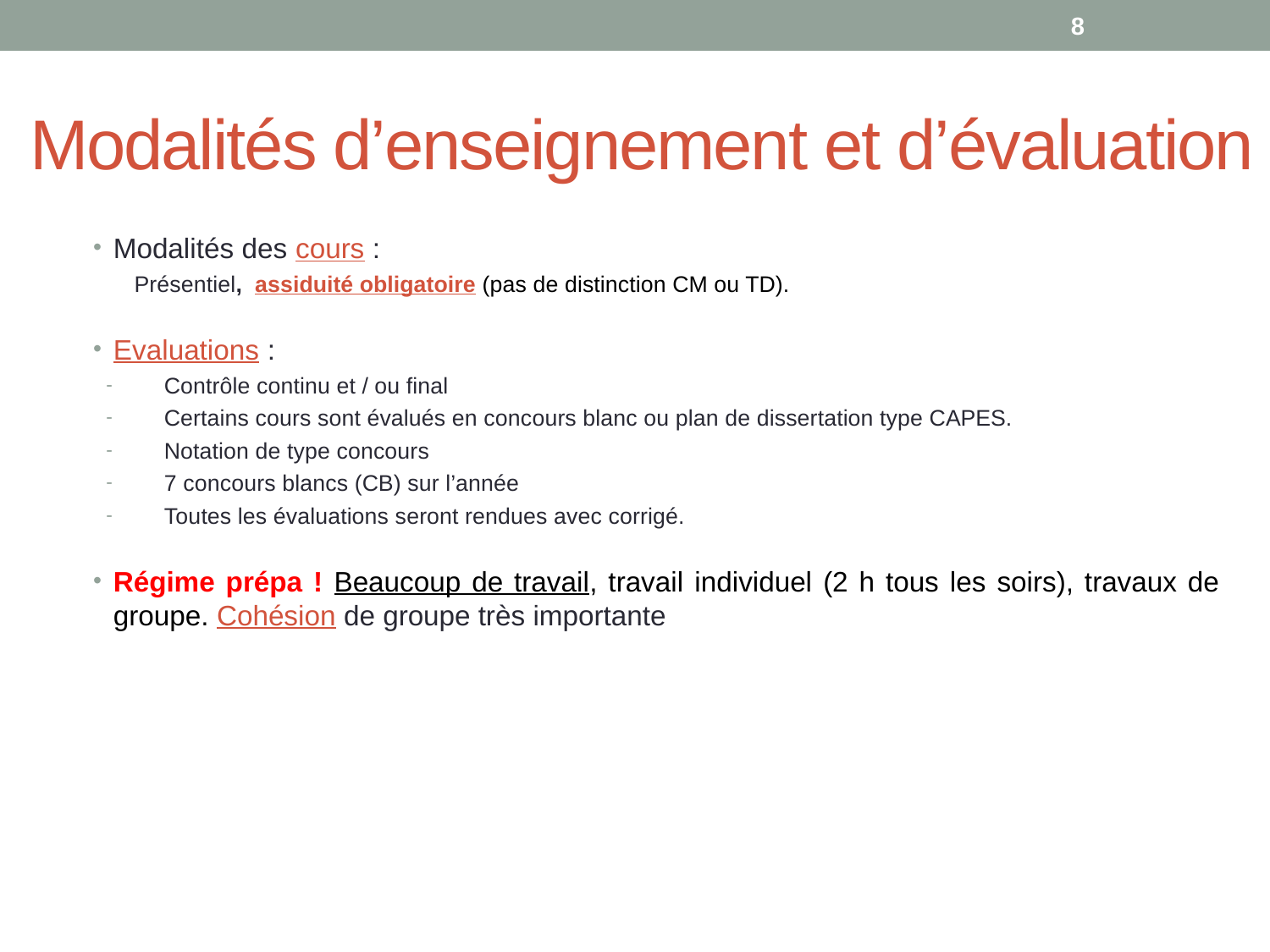

8
Modalités d’enseignement et d’évaluation
Modalités des cours :
Présentiel,  assiduité obligatoire (pas de distinction CM ou TD).

Evaluations :
Contrôle continu et / ou final
Certains cours sont évalués en concours blanc ou plan de dissertation type CAPES.
Notation de type concours
7 concours blancs (CB) sur l’année
Toutes les évaluations seront rendues avec corrigé.

Régime prépa ! Beaucoup de travail, travail individuel (2 h tous les soirs), travaux de groupe. Cohésion de groupe très importante